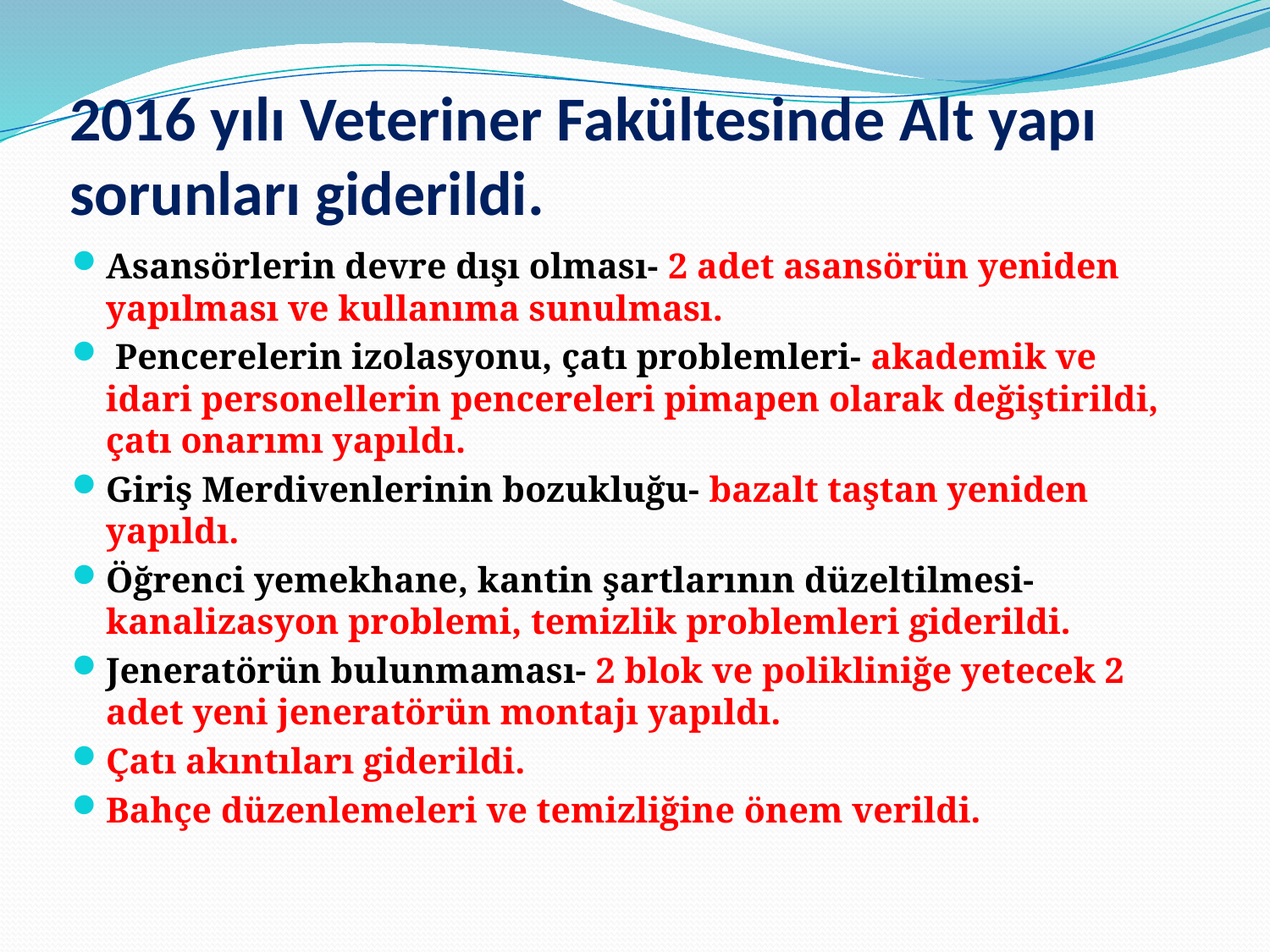

# 2016 yılı Veteriner Fakültesinde Alt yapı sorunları giderildi.
Asansörlerin devre dışı olması- 2 adet asansörün yeniden yapılması ve kullanıma sunulması.
 Pencerelerin izolasyonu, çatı problemleri- akademik ve idari personellerin pencereleri pimapen olarak değiştirildi, çatı onarımı yapıldı.
Giriş Merdivenlerinin bozukluğu- bazalt taştan yeniden yapıldı.
Öğrenci yemekhane, kantin şartlarının düzeltilmesi- kanalizasyon problemi, temizlik problemleri giderildi.
Jeneratörün bulunmaması- 2 blok ve polikliniğe yetecek 2 adet yeni jeneratörün montajı yapıldı.
Çatı akıntıları giderildi.
Bahçe düzenlemeleri ve temizliğine önem verildi.